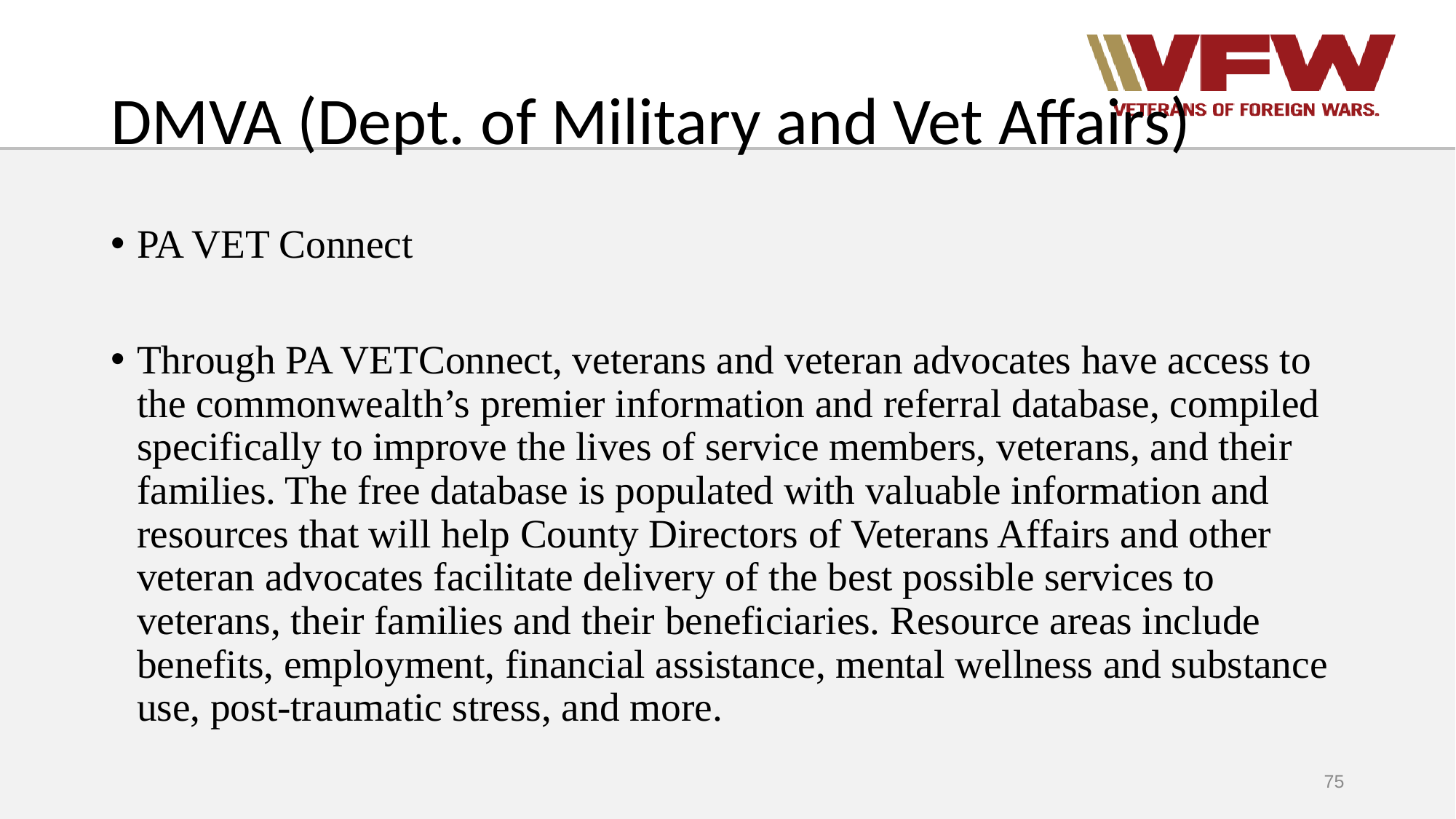

# DMVA (Dept. of Military and Vet Affairs)
PA VET Connect

Through PA VETConnect, veterans and veteran advocates have access to the commonwealth’s premier information and referral database, compiled specifically to improve the lives of service members, veterans, and their families. The free database is populated with valuable information and resources that will help County Directors of Veterans Affairs and other veteran advocates facilitate delivery of the best possible services to veterans, their families and their beneficiaries. Resource areas include benefits, employment, financial assistance, mental wellness and substance use, post-traumatic stress, and more.
75